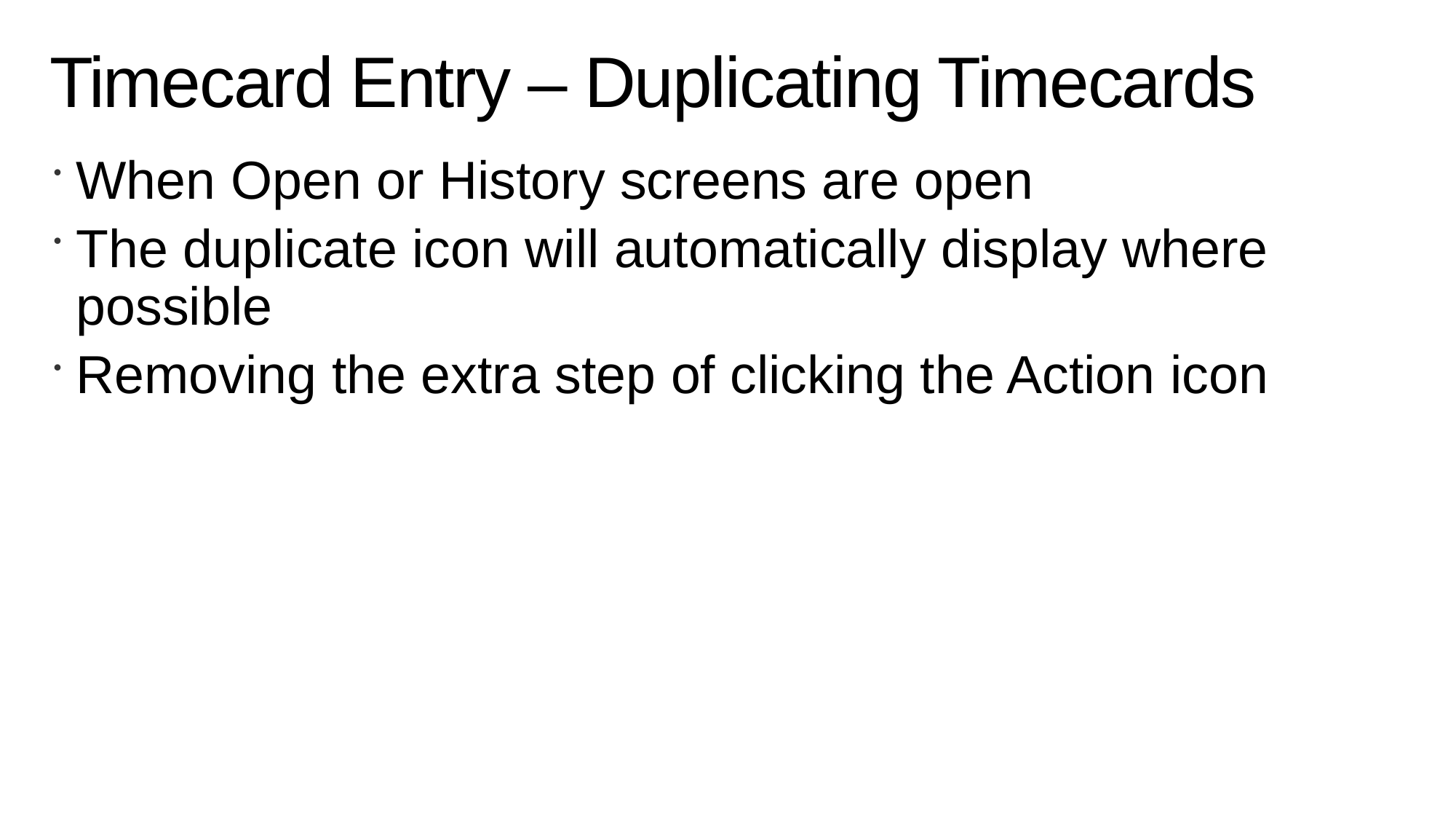

# Timecard Entry – Duplicating Timecards
When Open or History screens are open
The duplicate icon will automatically display where possible
Removing the extra step of clicking the Action icon